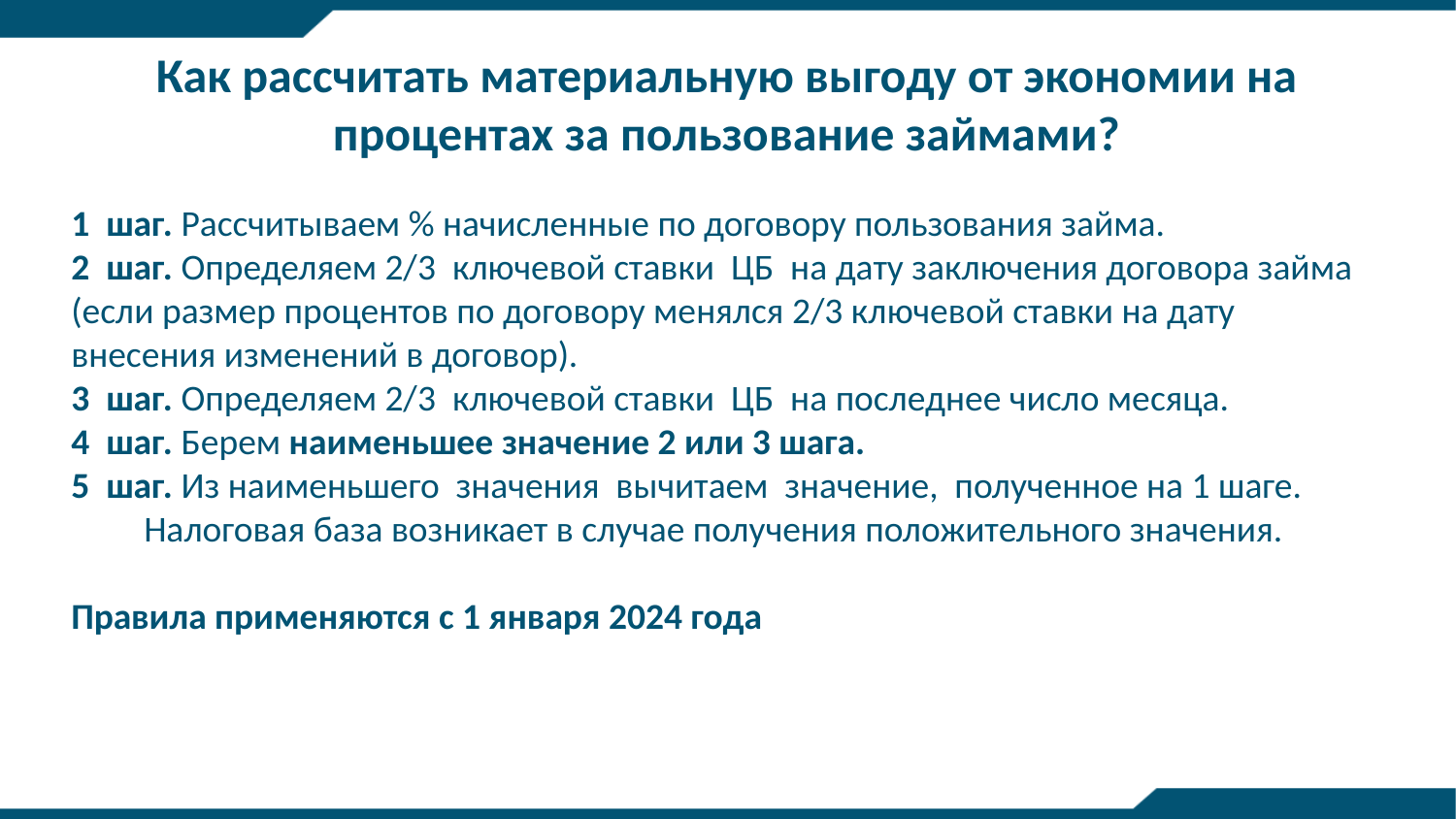

# Как рассчитать материальную выгоду от экономии на процентах за пользование займами?
1  шаг. Рассчитываем % начисленные по договору пользования займа.
2  шаг. Определяем 2/3  ключевой ставки  ЦБ  на дату заключения договора займа (если размер процентов по договору менялся 2/3 ключевой ставки на дату внесения изменений в договор).
3  шаг. Определяем 2/3  ключевой ставки  ЦБ  на последнее число месяца.
4  шаг. Берем наименьшее значение 2 или 3 шага.
5  шаг. Из наименьшего  значения  вычитаем  значение,  полученное на 1 шаге. Налоговая база возникает в случае получения положительного значения.

Правила применяются с 1 января 2024 года